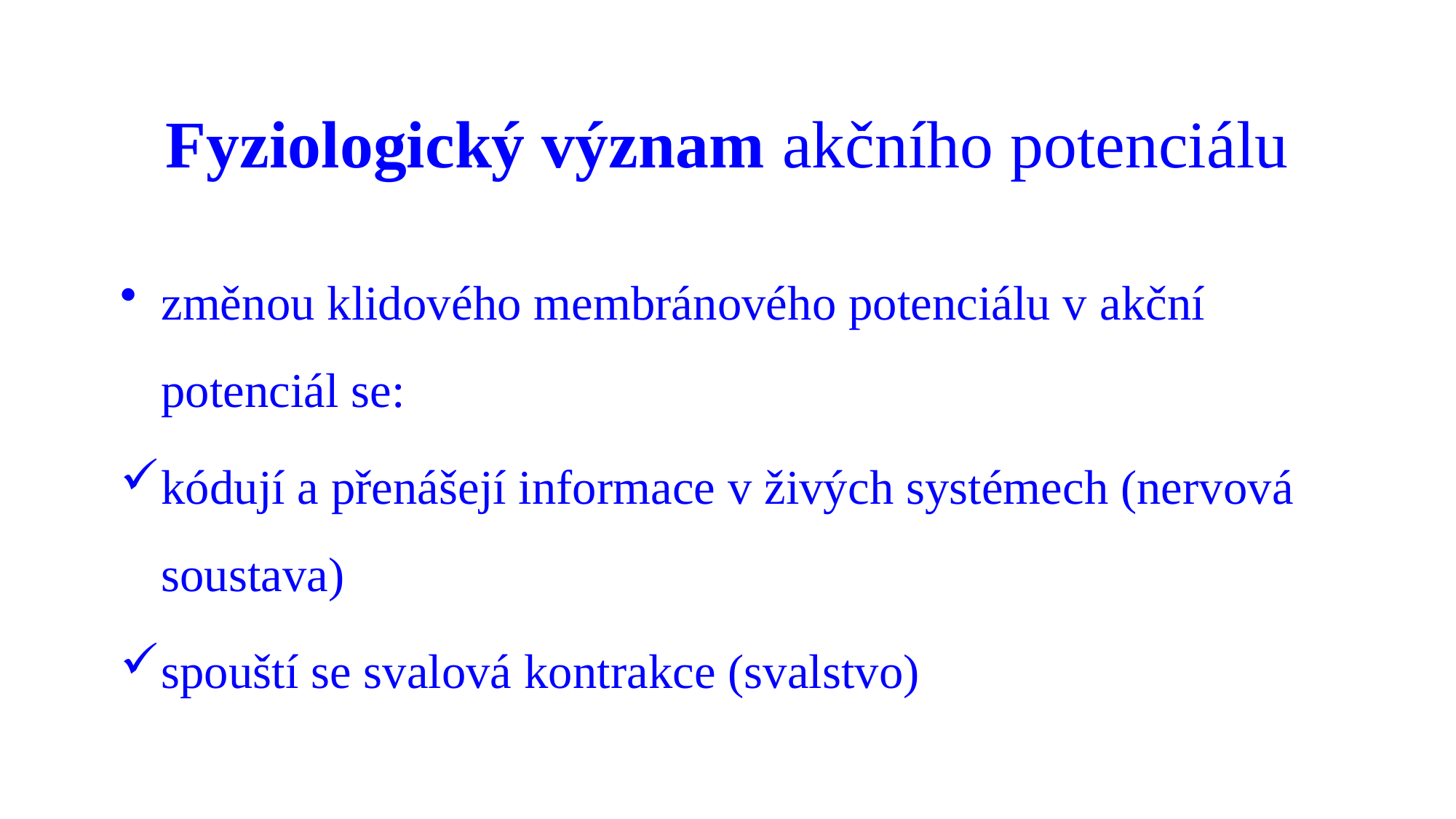

# Fyziologický význam akčního potenciálu
změnou klidového membránového potenciálu v akční potenciál se:
kódují a přenášejí informace v živých systémech (nervová soustava)
spouští se svalová kontrakce (svalstvo)